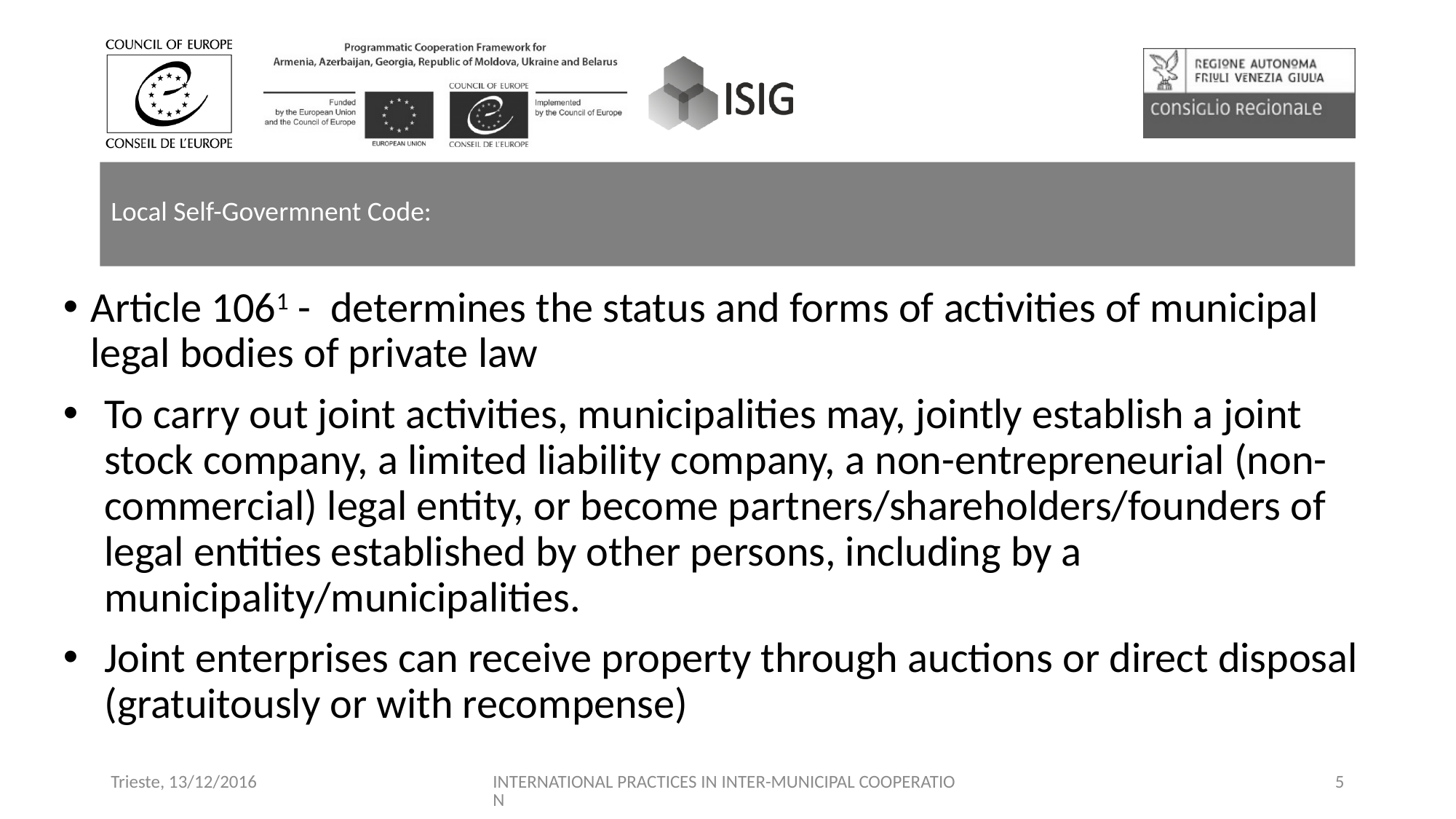

# Local Self-Govermnent Code:
Article 1061 -  determines the status and forms of activities of municipal legal bodies of private law
To carry out joint activities, municipalities may, jointly establish a joint stock company, a limited liability company, a non-entrepreneurial (non-commercial) legal entity, or become partners/shareholders/founders of legal entities established by other persons, including by a municipality/municipalities.
Joint enterprises can receive property through auctions or direct disposal (gratuitously or with recompense)

Trieste, 13/12/2016
INTERNATIONAL PRACTICES IN INTER-MUNICIPAL COOPERATION
5